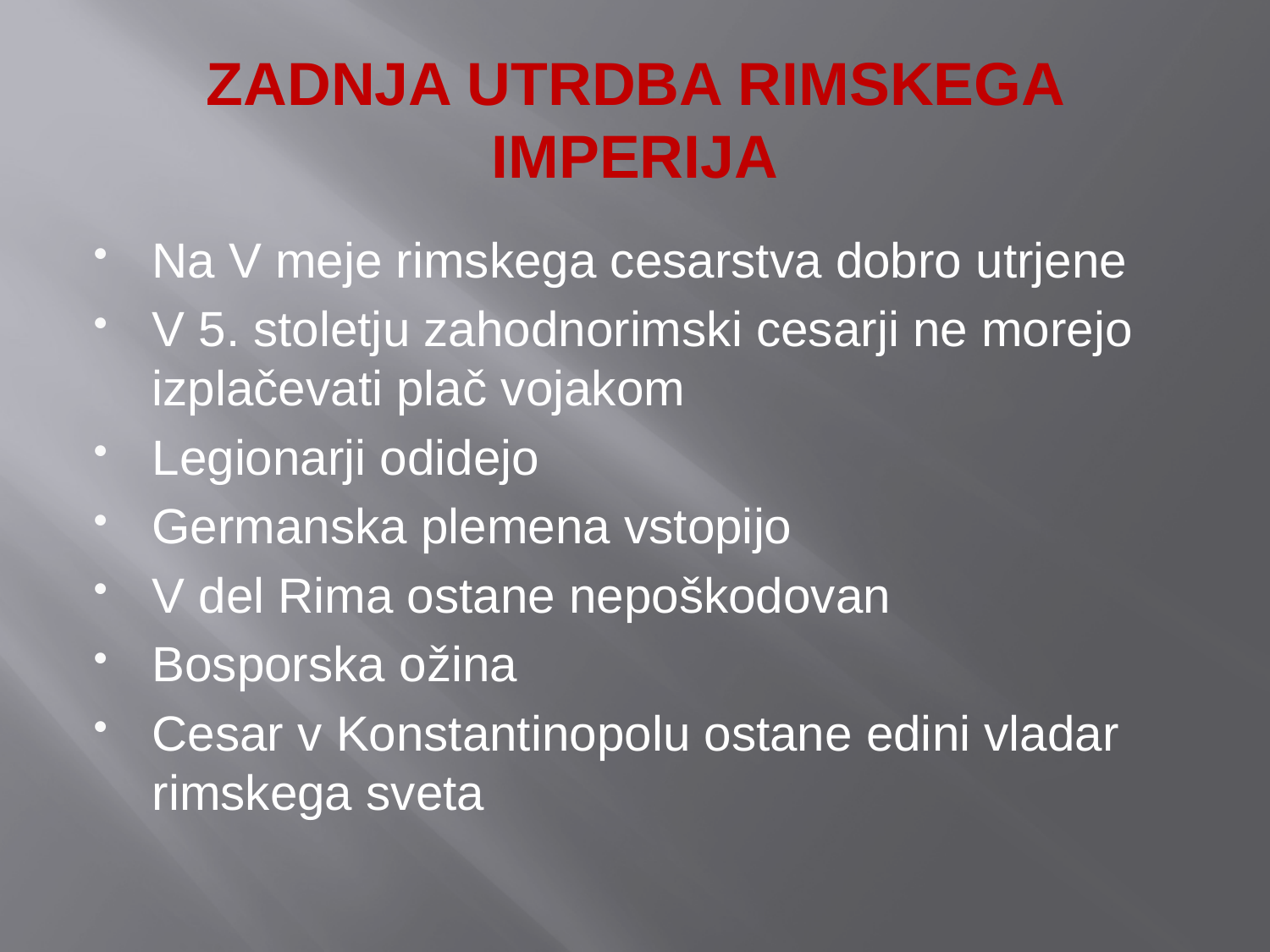

# ZADNJA UTRDBA RIMSKEGA IMPERIJA
Na V meje rimskega cesarstva dobro utrjene
V 5. stoletju zahodnorimski cesarji ne morejo izplačevati plač vojakom
Legionarji odidejo
Germanska plemena vstopijo
V del Rima ostane nepoškodovan
Bosporska ožina
Cesar v Konstantinopolu ostane edini vladar rimskega sveta